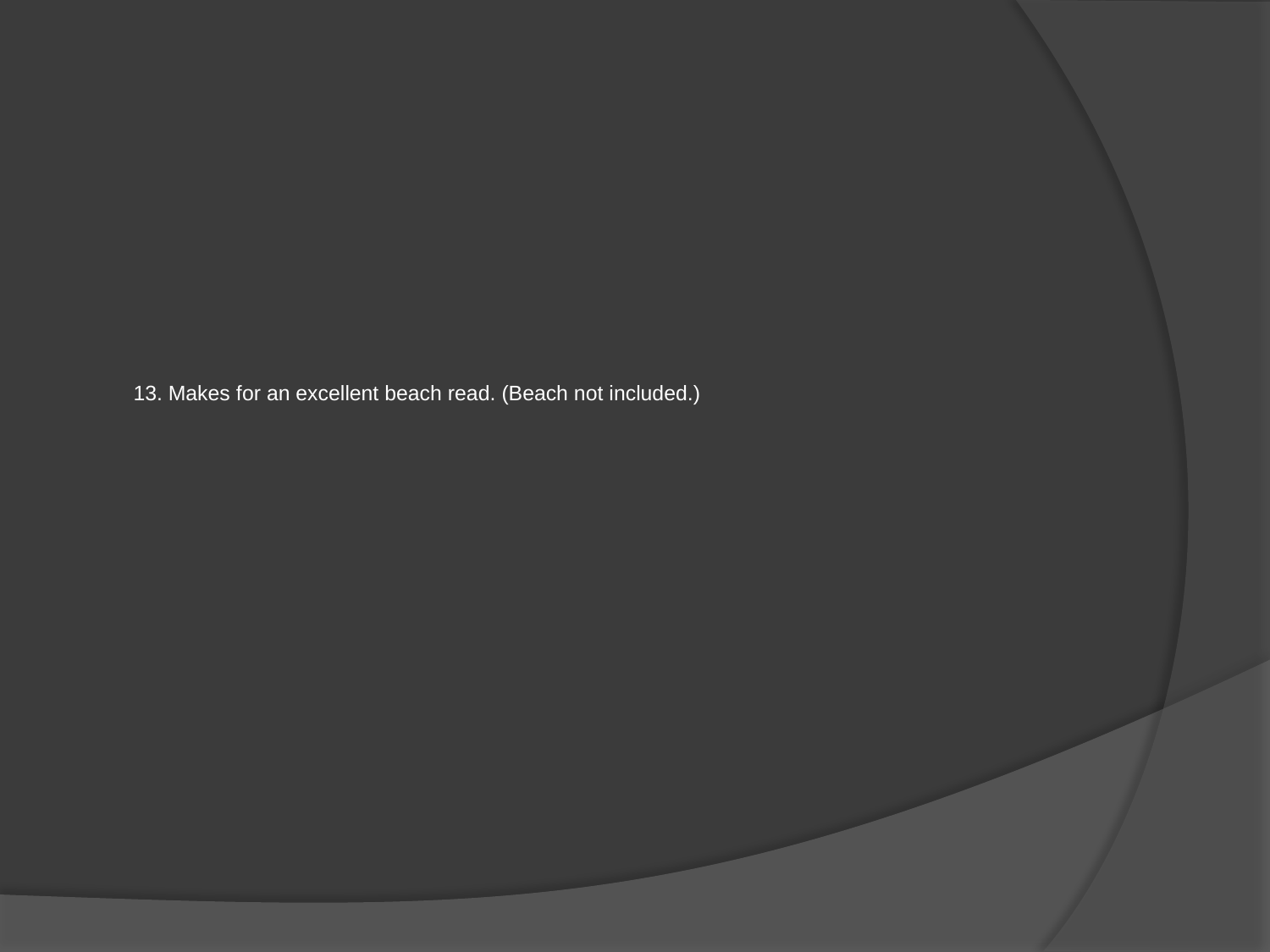

# 13. Makes for an excellent beach read. (Beach not included.)